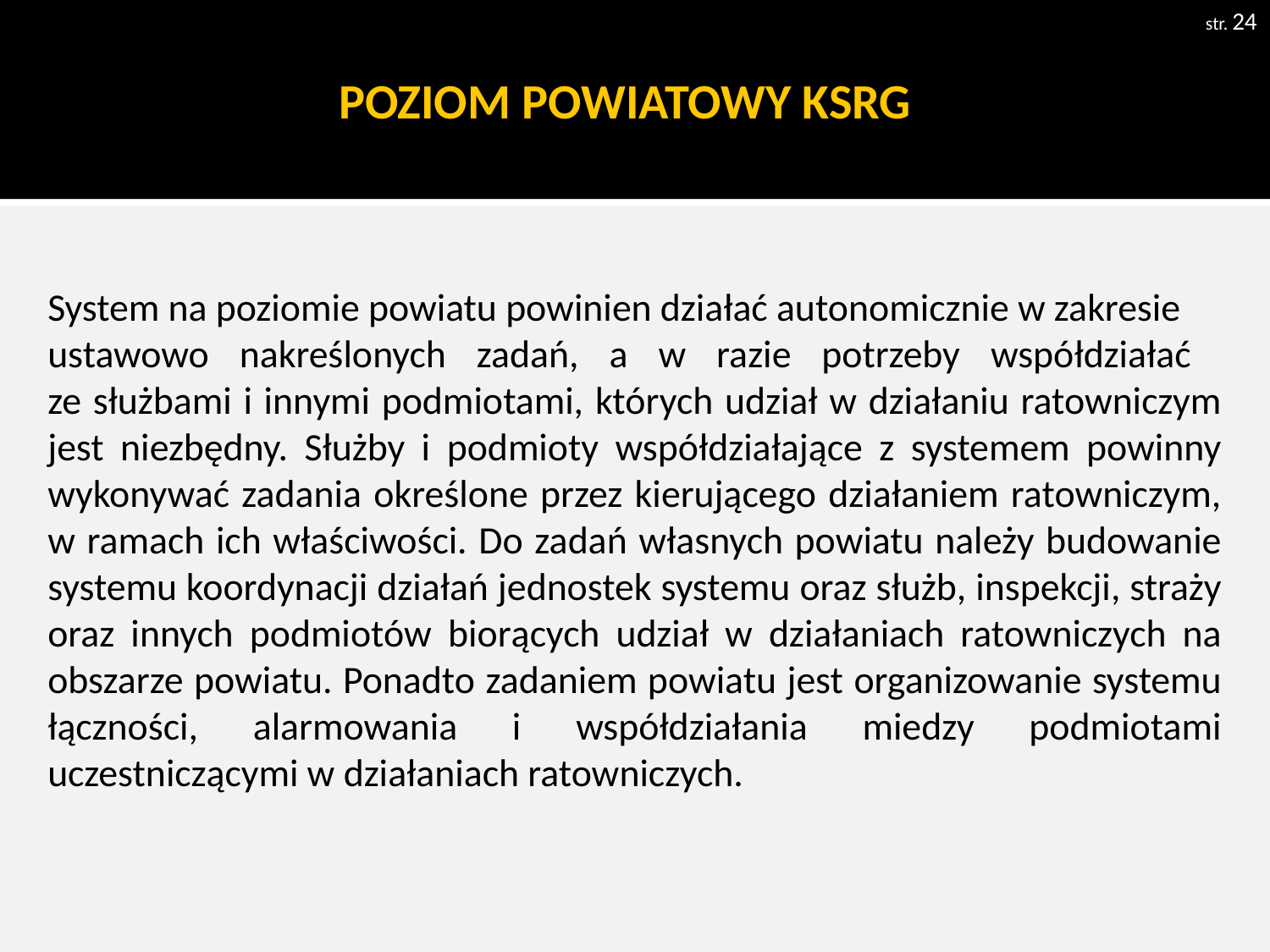

str. 24
# POZIOM POWIATOWY KSRG
System na poziomie powiatu powinien działać autonomicznie w zakresie
ustawowo nakreślonych zadań, a w razie potrzeby współdziałać
ze służbami i innymi podmiotami, których udział w działaniu ratowniczym jest niezbędny. Służby i podmioty współdziałające z systemem powinny wykonywać zadania określone przez kierującego działaniem ratowniczym, w ramach ich właściwości. Do zadań własnych powiatu należy budowanie systemu koordynacji działań jednostek systemu oraz służb, inspekcji, straży oraz innych podmiotów biorących udział w działaniach ratowniczych na obszarze powiatu. Ponadto zadaniem powiatu jest organizowanie systemu łączności, alarmowania i współdziałania miedzy podmiotami uczestniczącymi w działaniach ratowniczych.